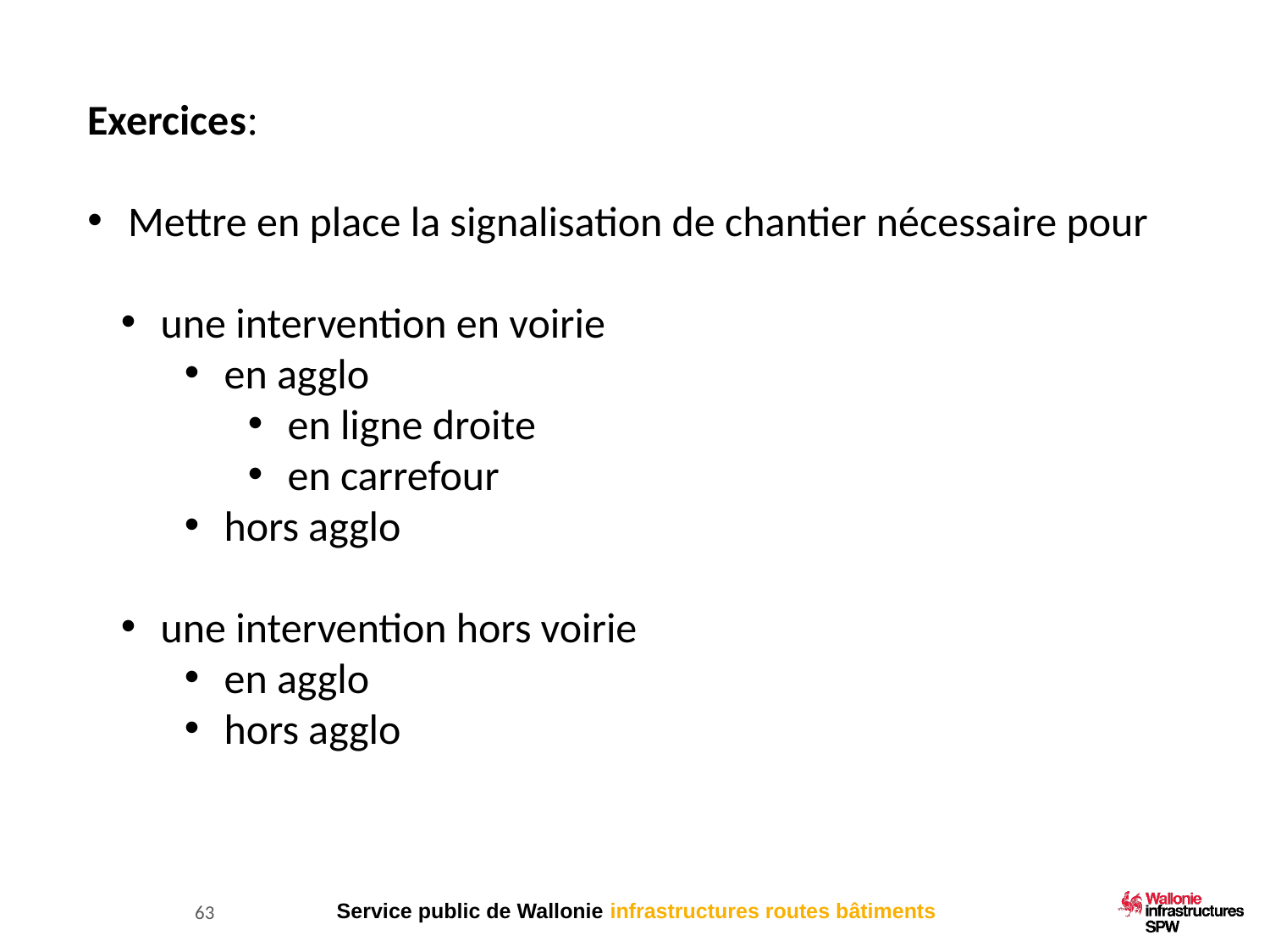

Exercices:

 Mettre en place la signalisation de chantier nécessaire pour

 une intervention en voirie
 en agglo
 en ligne droite
 en carrefour
 hors agglo

 une intervention hors voirie
 en agglo
 hors agglo

63